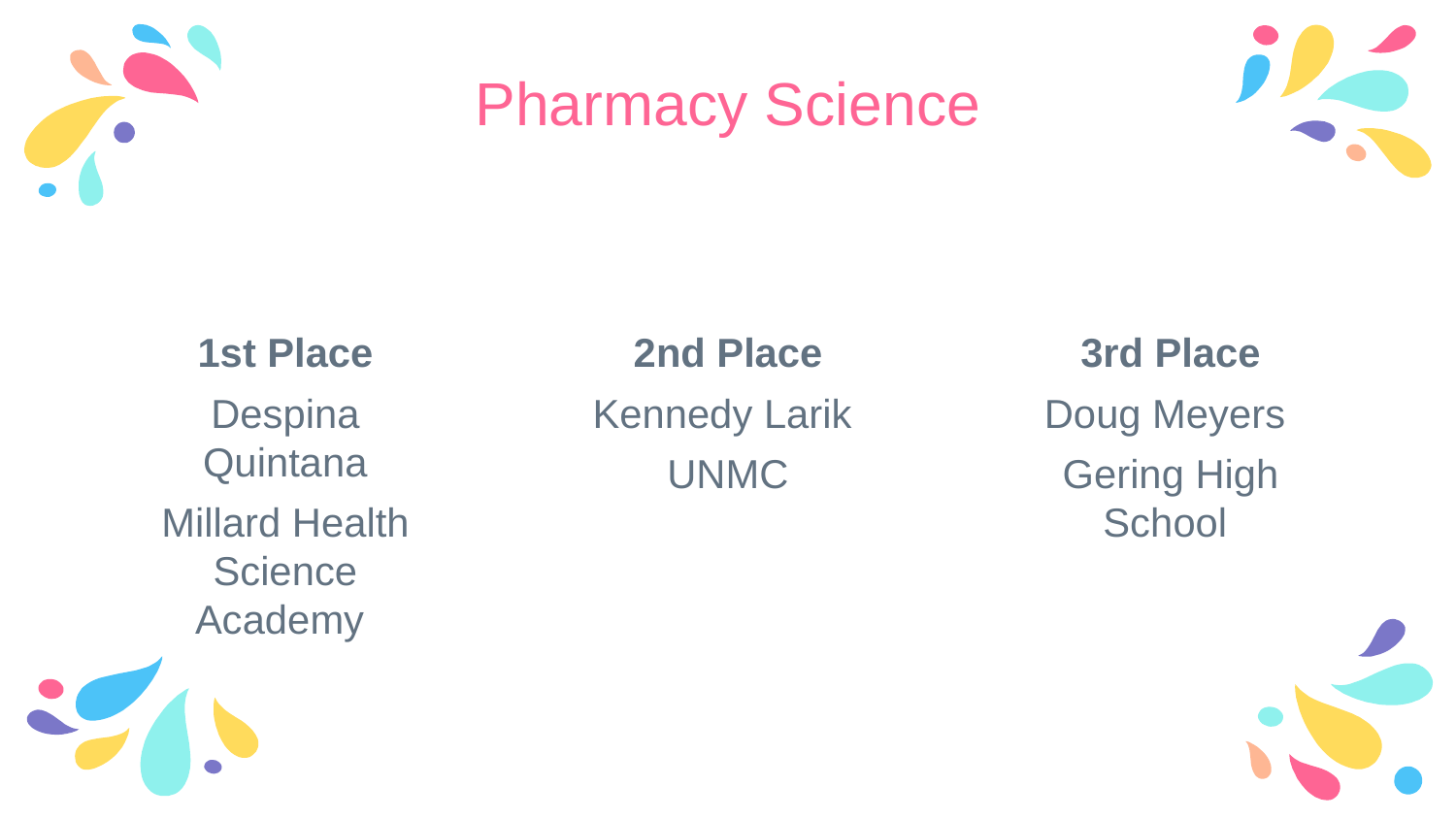

# Pharmacy Science
1st Place
Despina Quintana
Millard Health Science Academy
2nd Place
Kennedy Larik
UNMC
3rd Place
Doug Meyers
Gering High School